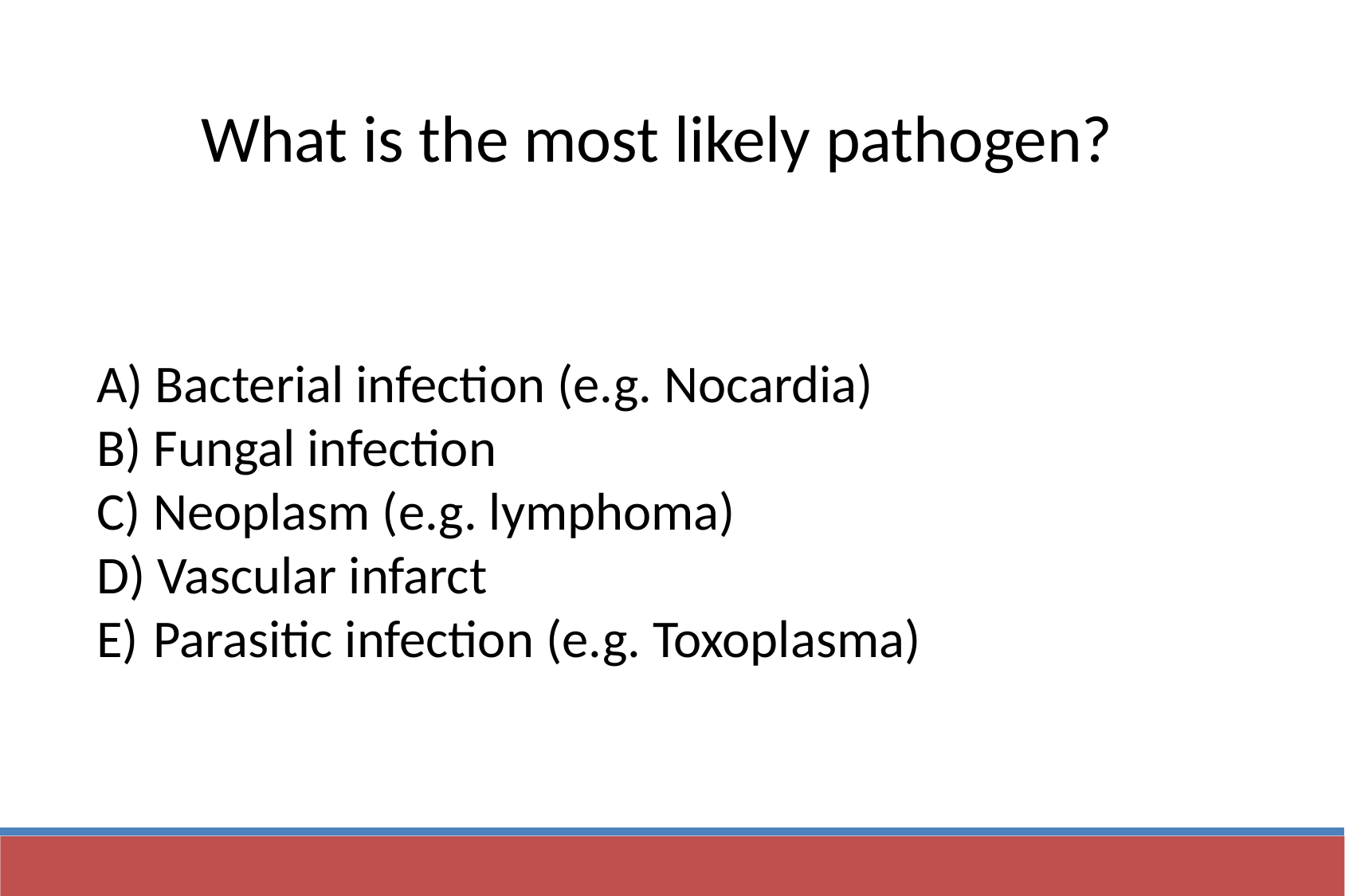

What is the most likely pathogen?
 Bacterial infection (e.g. Nocardia)
 Fungal infection
 Neoplasm (e.g. lymphoma)
 Vascular infarct
 Parasitic infection (e.g. Toxoplasma)